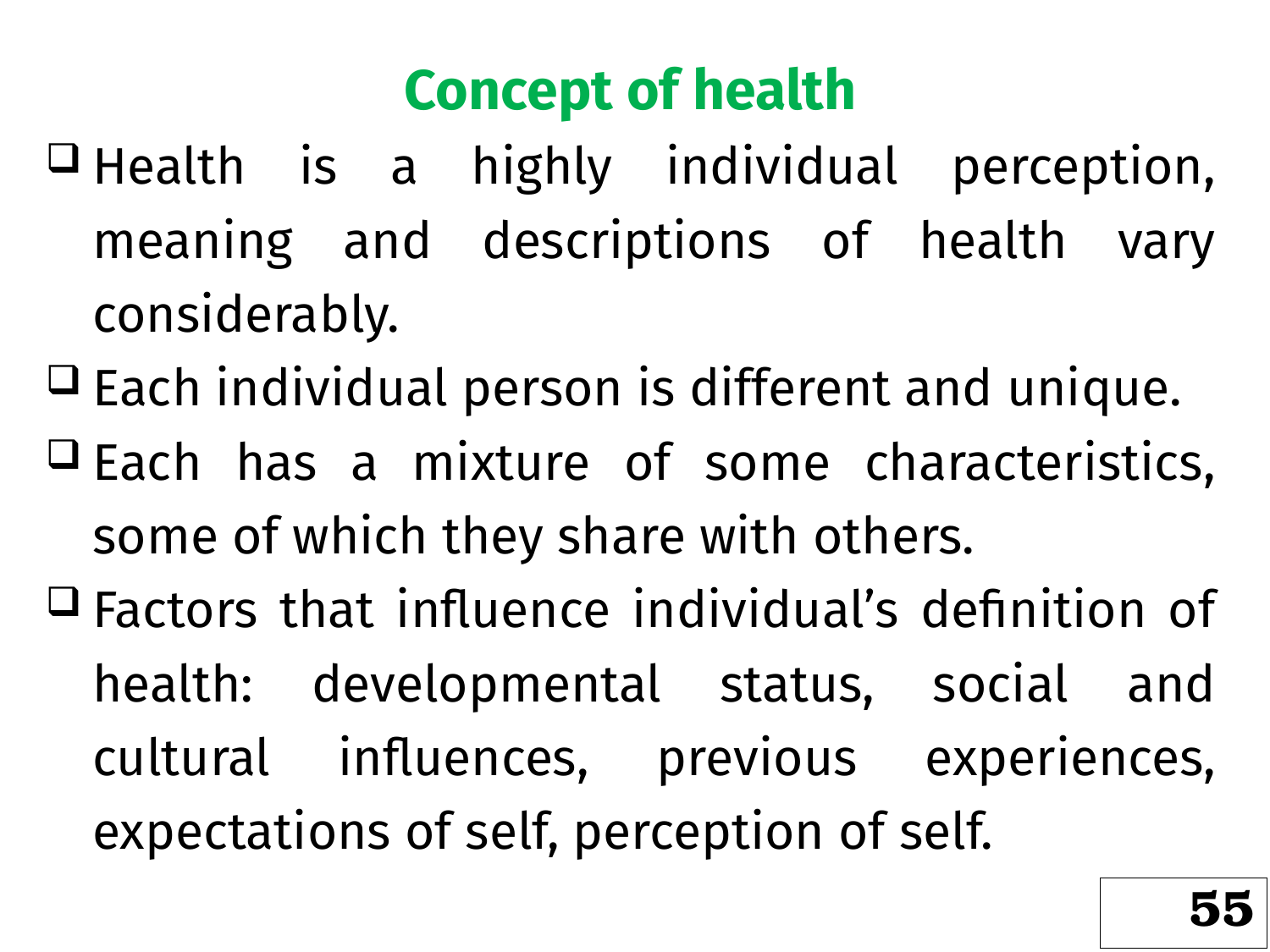

Concept of health
Health is a highly individual perception, meaning and descriptions of health vary considerably.
Each individual person is different and unique.
Each has a mixture of some characteristics, some of which they share with others.
Factors that influence individual’s definition of health: developmental status, social and cultural influences, previous experiences, expectations of self, perception of self.

55